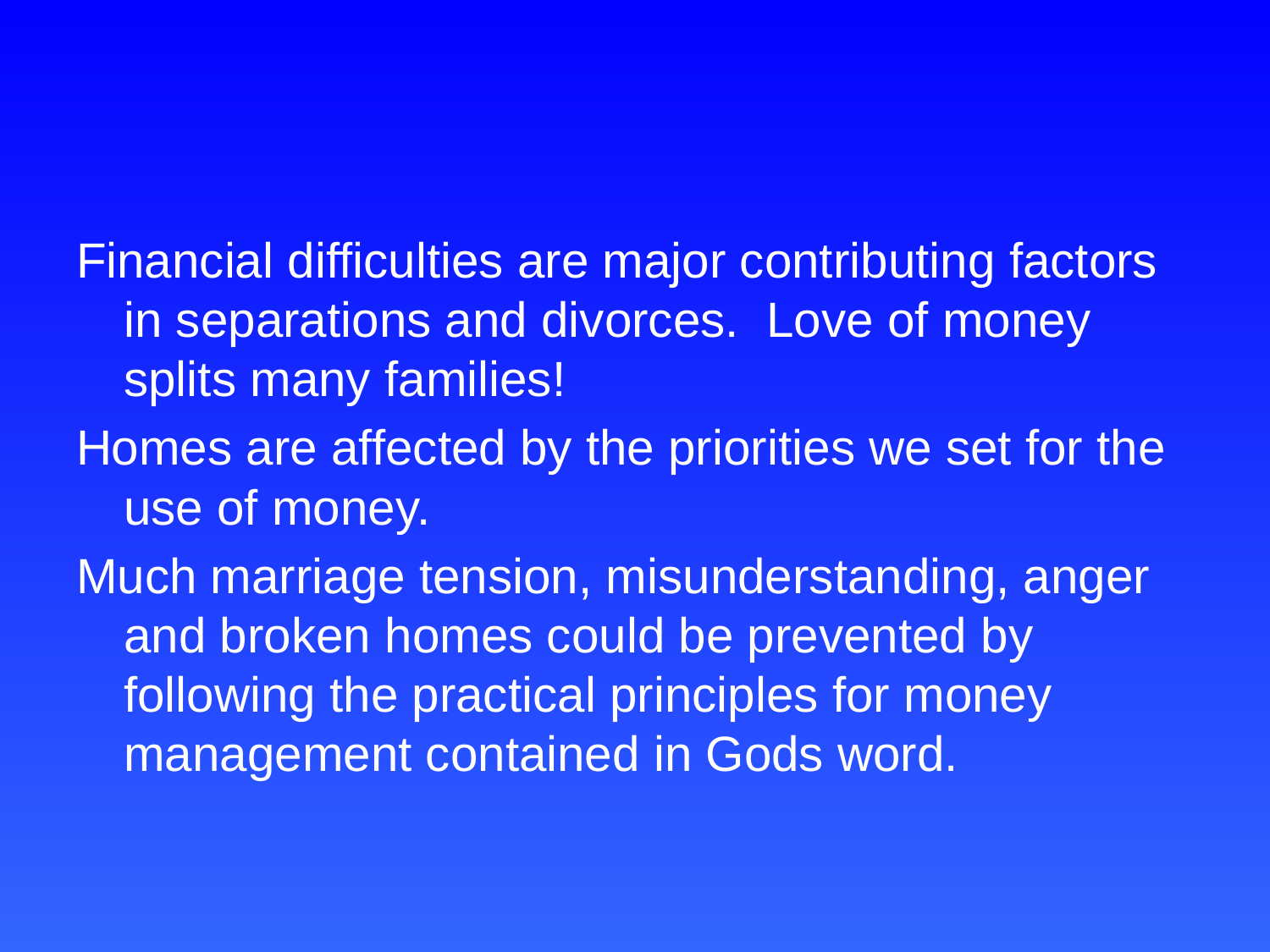

#
Financial difficulties are major contributing factors in separations and divorces.  Love of money splits many families!
Homes are affected by the priorities we set for the use of money.
Much marriage tension, misunderstanding, anger and broken homes could be prevented by following the practical principles for money management contained in Gods word.